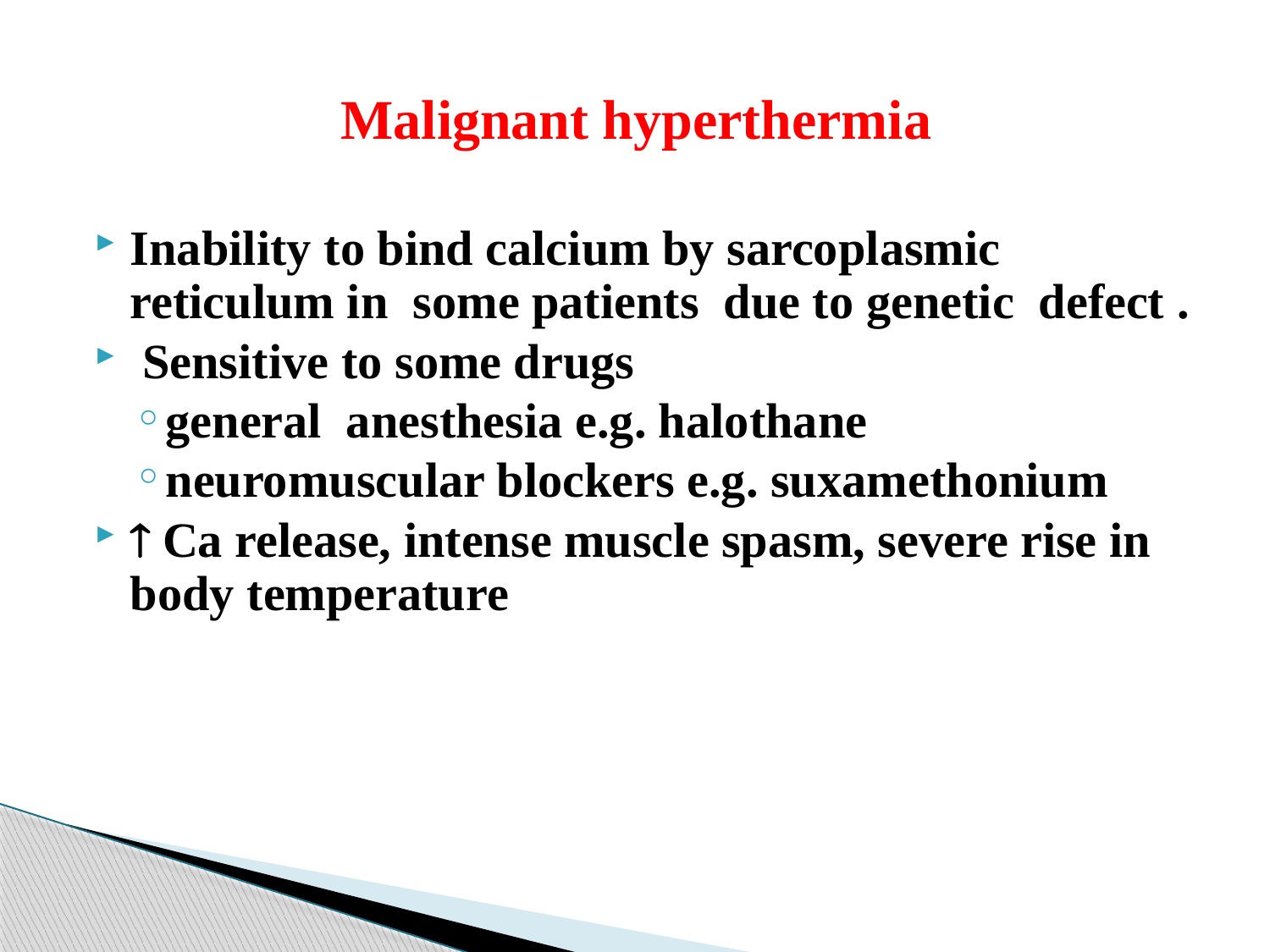

Malignant hyperthermia
Inability to bind calcium by sarcoplasmic reticulum in  some patients  due to genetic  defect .
 Sensitive to some drugs
general  anesthesia e.g. halothane
neuromuscular blockers e.g. suxamethonium
↑ Ca release, intense muscle spasm, severe rise in body temperature